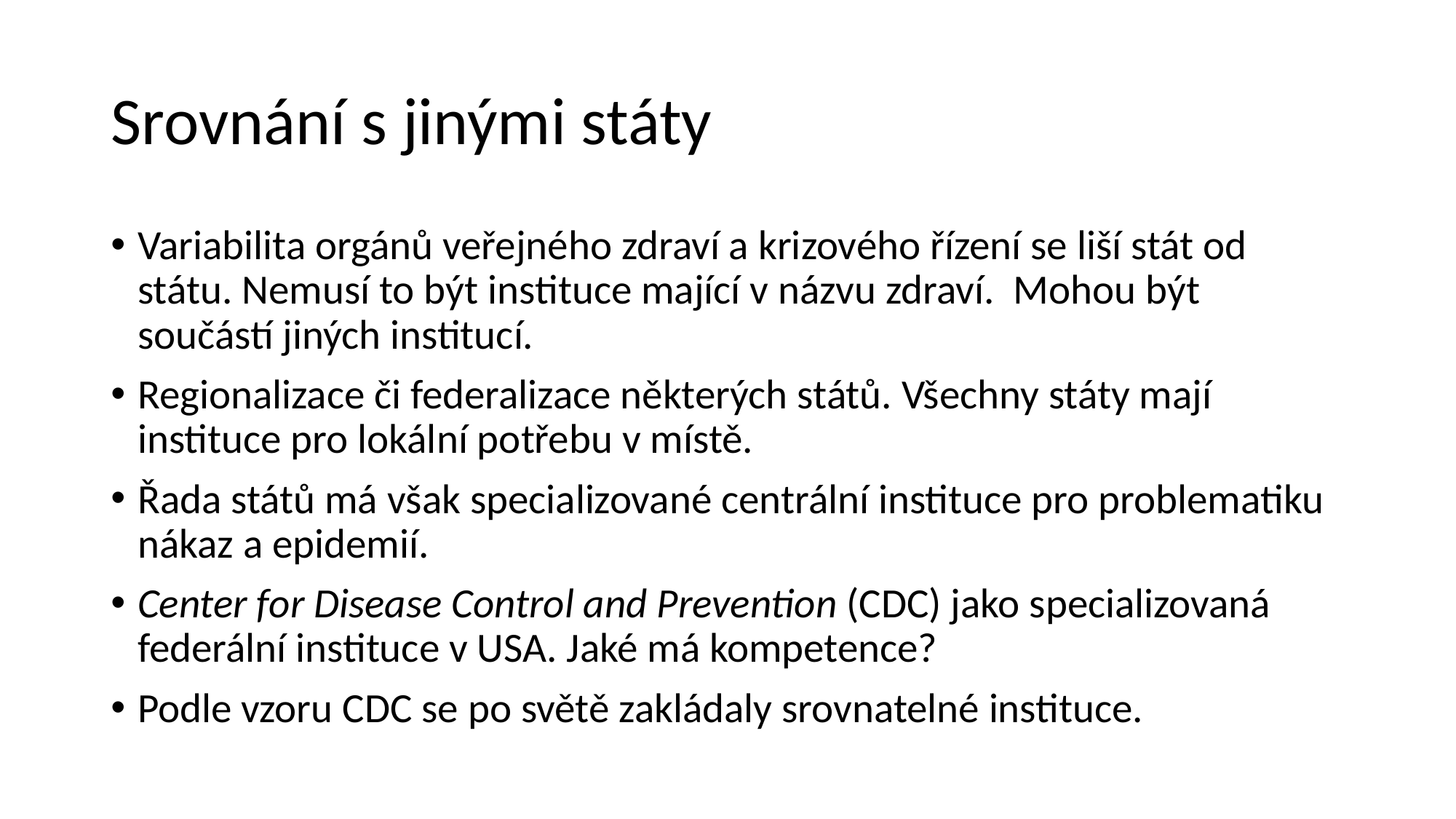

# Srovnání s jinými státy
Variabilita orgánů veřejného zdraví a krizového řízení se liší stát od státu. Nemusí to být instituce mající v názvu zdraví.  Mohou být součástí jiných institucí.
Regionalizace či federalizace některých států. Všechny státy mají instituce pro lokální potřebu v místě.
Řada států má však specializované centrální instituce pro problematiku nákaz a epidemií.
Center for Disease Control and Prevention (CDC) jako specializovaná federální instituce v USA. Jaké má kompetence?
Podle vzoru CDC se po světě zakládaly srovnatelné instituce.